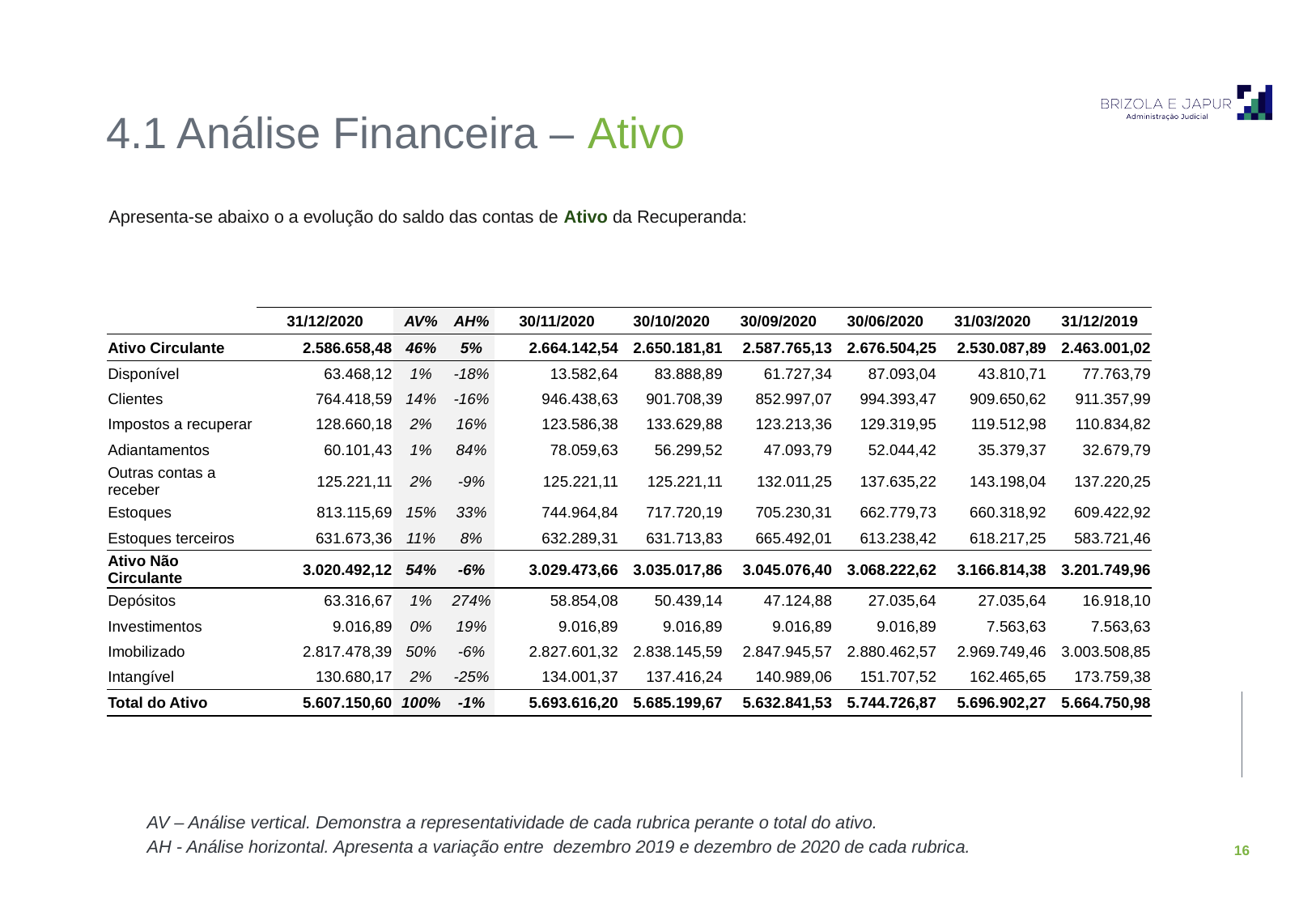

4.1 Análise Financeira – Ativo
Apresenta-se abaixo o a evolução do saldo das contas de Ativo da Recuperanda:
|  | 31/12/2020 | AV% | AH% | 30/11/2020 | 30/10/2020 | 30/09/2020 | 30/06/2020 | 31/03/2020 | 31/12/2019 |
| --- | --- | --- | --- | --- | --- | --- | --- | --- | --- |
| Ativo Circulante | 2.586.658,48 | 46% | 5% | 2.664.142,54 | 2.650.181,81 | 2.587.765,13 | 2.676.504,25 | 2.530.087,89 | 2.463.001,02 |
| Disponível | 63.468,12 | 1% | -18% | 13.582,64 | 83.888,89 | 61.727,34 | 87.093,04 | 43.810,71 | 77.763,79 |
| Clientes | 764.418,59 | 14% | -16% | 946.438,63 | 901.708,39 | 852.997,07 | 994.393,47 | 909.650,62 | 911.357,99 |
| Impostos a recuperar | 128.660,18 | 2% | 16% | 123.586,38 | 133.629,88 | 123.213,36 | 129.319,95 | 119.512,98 | 110.834,82 |
| Adiantamentos | 60.101,43 | 1% | 84% | 78.059,63 | 56.299,52 | 47.093,79 | 52.044,42 | 35.379,37 | 32.679,79 |
| Outras contas a receber | 125.221,11 | 2% | -9% | 125.221,11 | 125.221,11 | 132.011,25 | 137.635,22 | 143.198,04 | 137.220,25 |
| Estoques | 813.115,69 | 15% | 33% | 744.964,84 | 717.720,19 | 705.230,31 | 662.779,73 | 660.318,92 | 609.422,92 |
| Estoques terceiros | 631.673,36 | 11% | 8% | 632.289,31 | 631.713,83 | 665.492,01 | 613.238,42 | 618.217,25 | 583.721,46 |
| Ativo Não Circulante | 3.020.492,12 | 54% | -6% | 3.029.473,66 | 3.035.017,86 | 3.045.076,40 | 3.068.222,62 | 3.166.814,38 | 3.201.749,96 |
| Depósitos | 63.316,67 | 1% | 274% | 58.854,08 | 50.439,14 | 47.124,88 | 27.035,64 | 27.035,64 | 16.918,10 |
| Investimentos | 9.016,89 | 0% | 19% | 9.016,89 | 9.016,89 | 9.016,89 | 9.016,89 | 7.563,63 | 7.563,63 |
| Imobilizado | 2.817.478,39 | 50% | -6% | 2.827.601,32 | 2.838.145,59 | 2.847.945,57 | 2.880.462,57 | 2.969.749,46 | 3.003.508,85 |
| Intangível | 130.680,17 | 2% | -25% | 134.001,37 | 137.416,24 | 140.989,06 | 151.707,52 | 162.465,65 | 173.759,38 |
| Total do Ativo | 5.607.150,60 | 100% | -1% | 5.693.616,20 | 5.685.199,67 | 5.632.841,53 | 5.744.726,87 | 5.696.902,27 | 5.664.750,98 |
AV – Análise vertical. Demonstra a representatividade de cada rubrica perante o total do ativo.
AH - Análise horizontal. Apresenta a variação entre  dezembro 2019 e dezembro de 2020 de cada rubrica.